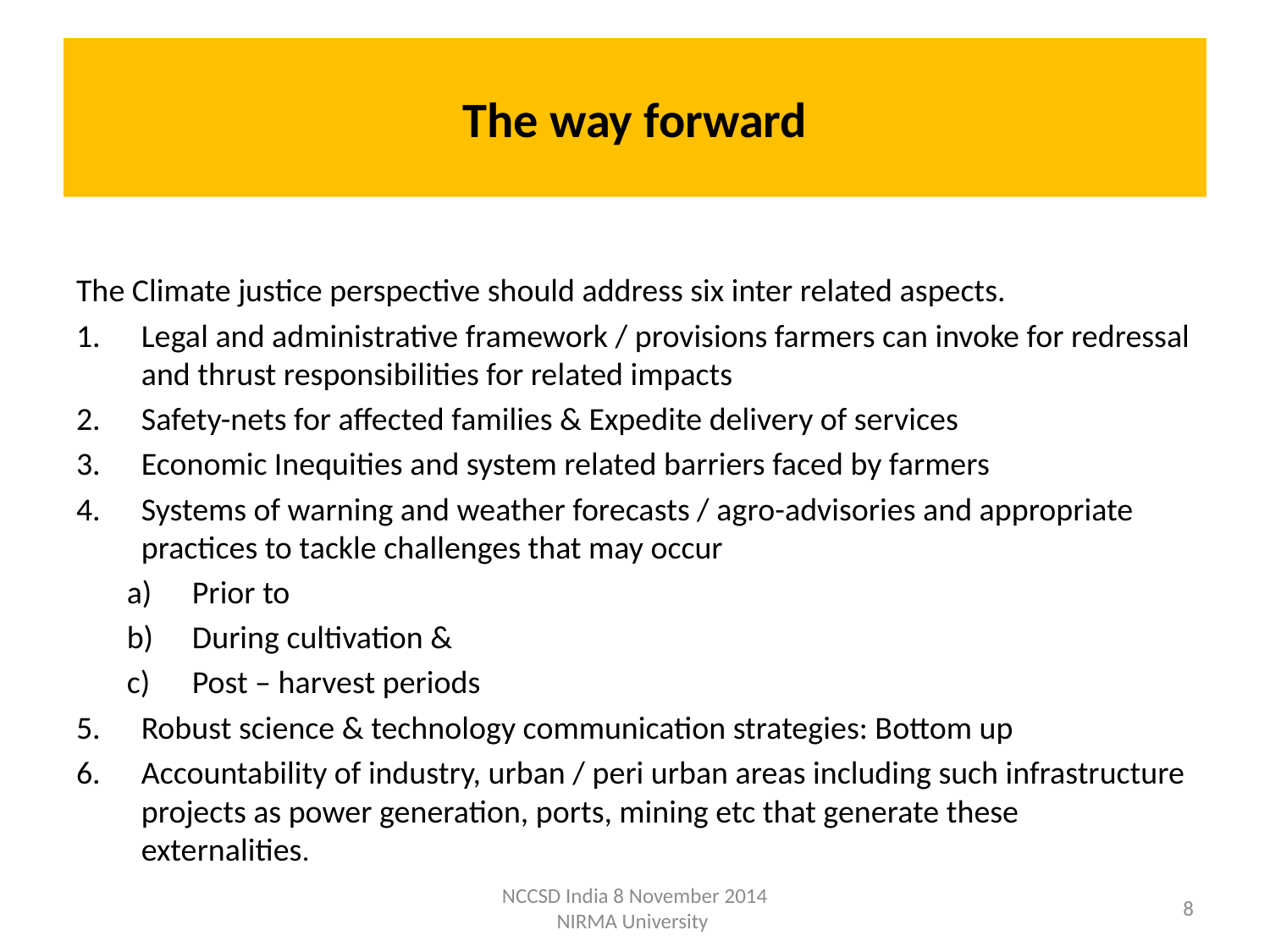

# The way forward

The Climate justice perspective should address six inter related aspects.
Legal and administrative framework / provisions farmers can invoke for redressal and thrust responsibilities for related impacts
Safety-nets for affected families & Expedite delivery of services
Economic Inequities and system related barriers faced by farmers
Systems of warning and weather forecasts / agro-advisories and appropriate practices to tackle challenges that may occur
Prior to
During cultivation &
Post – harvest periods
Robust science & technology communication strategies: Bottom up
Accountability of industry, urban / peri urban areas including such infrastructure projects as power generation, ports, mining etc that generate these externalities.

NCCSD India 8 November 2014
NIRMA University
8